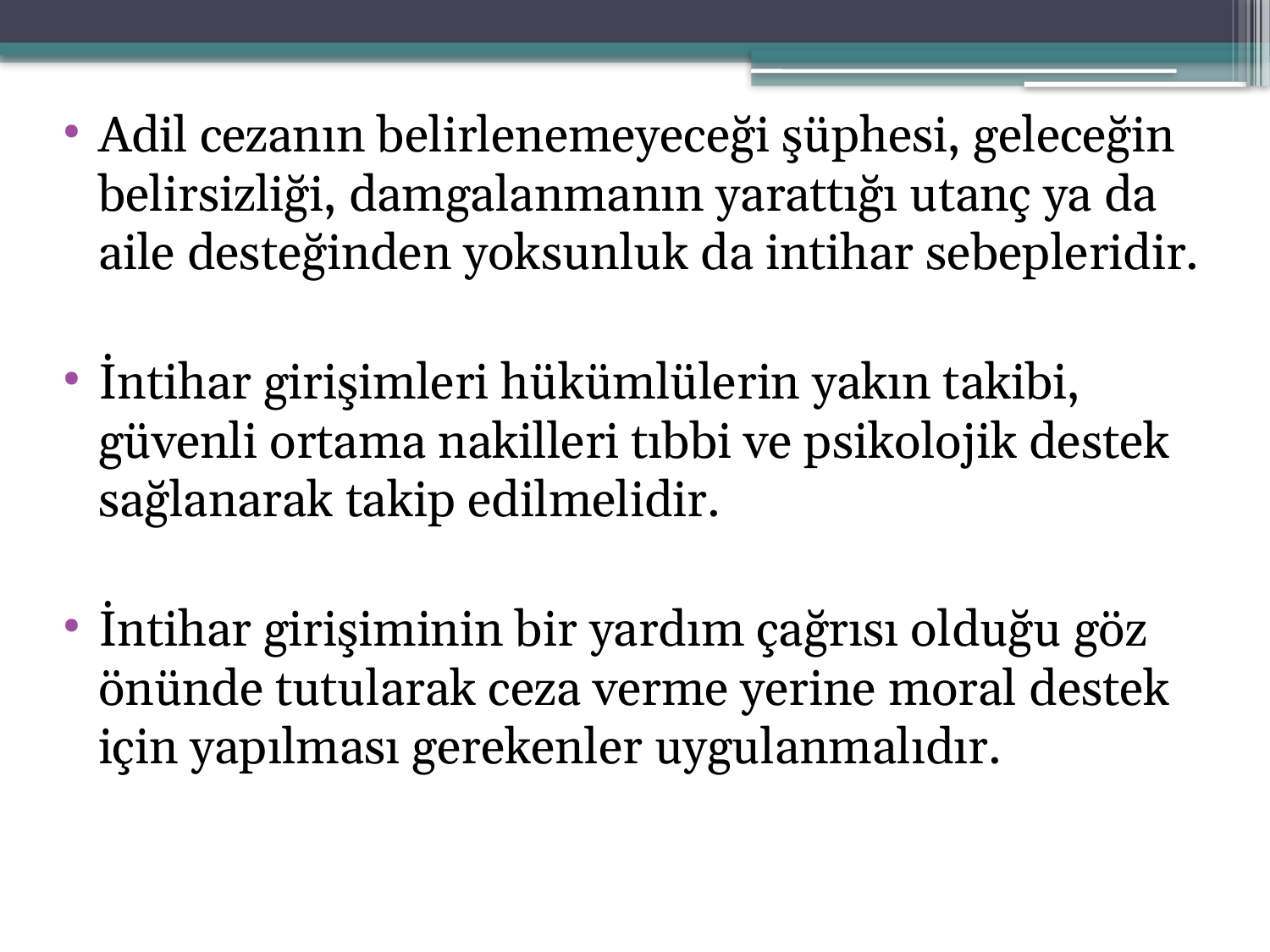

Adil cezanın belirlenemeyeceği şüphesi, geleceğin belirsizliği, damgalanmanın yarattığı utanç ya da aile desteğinden yoksunluk da intihar sebepleridir.

İntihar girişimleri hükümlülerin yakın takibi, güvenli ortama nakilleri tıbbi ve psikolojik destek sağlanarak takip edilmelidir.

İntihar girişiminin bir yardım çağrısı olduğu göz önünde tutularak ceza verme yerine moral destek için yapılması gerekenler uygulanmalıdır.